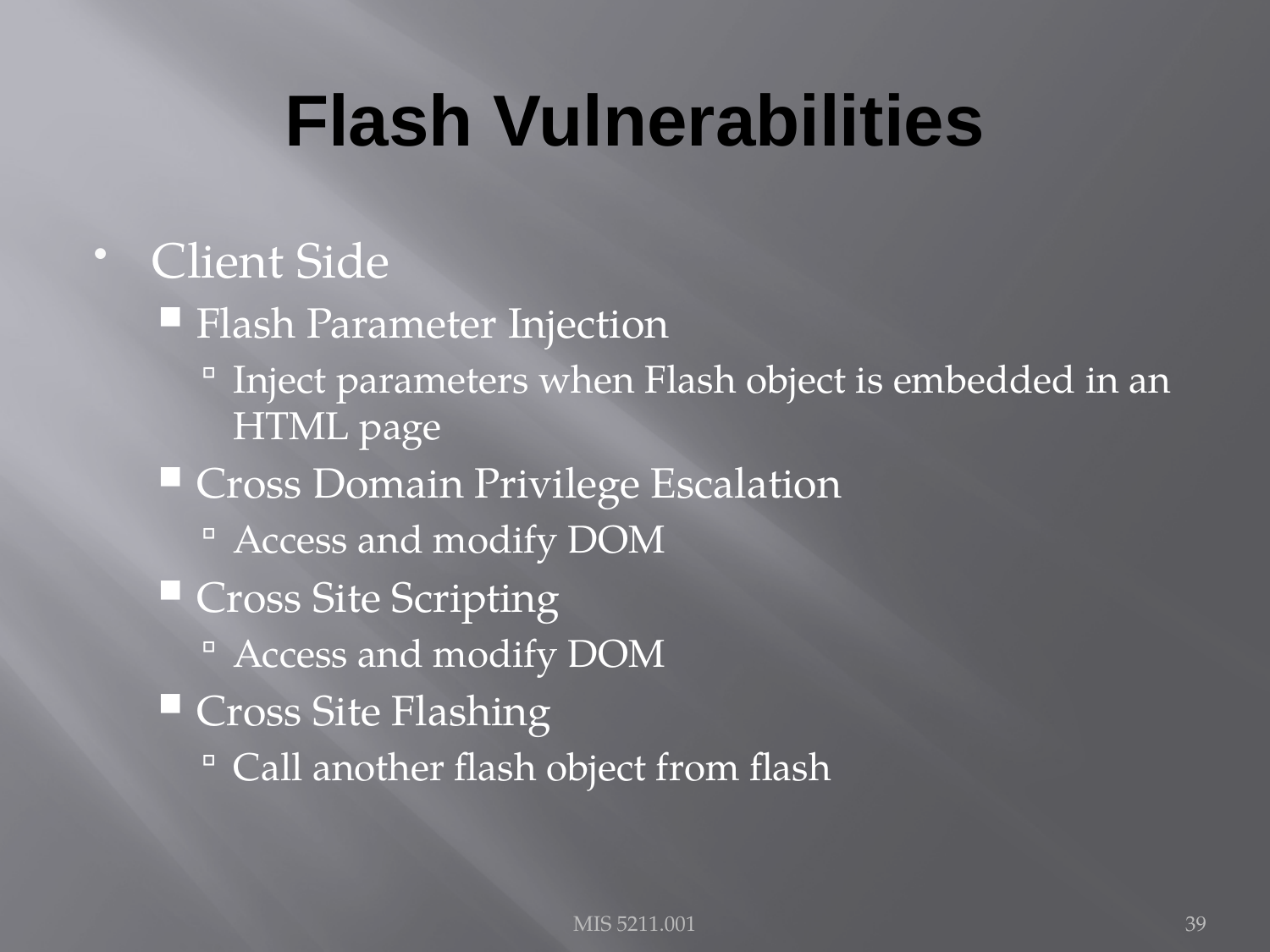

# Flash Vulnerabilities
Client Side
Flash Parameter Injection
Inject parameters when Flash object is embedded in an HTML page
Cross Domain Privilege Escalation
Access and modify DOM
Cross Site Scripting
Access and modify DOM
Cross Site Flashing
Call another flash object from flash
MIS 5211.001
39